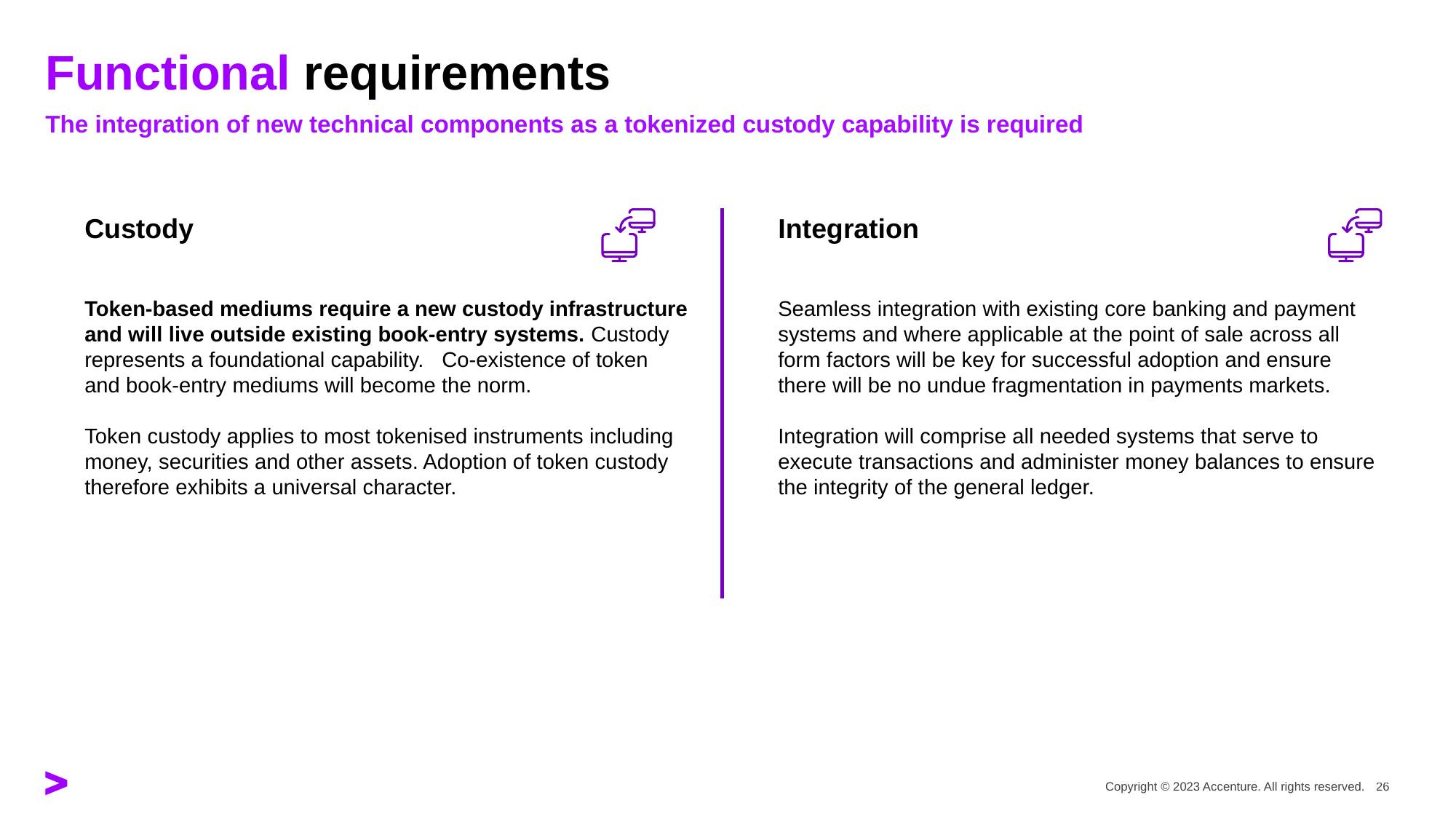

# Functional requirements
The integration of new technical components as a tokenized custody capability is required

Custody

Token-based mediums require a new custody infrastructure and will live outside existing book-entry systems. Custody represents a foundational capability.   Co-existence of token and book-entry mediums will become the norm.

Token custody applies to most tokenised instruments including money, securities and other assets. Adoption of token custody therefore exhibits a universal character.

Integration

Seamless integration with existing core banking and payment systems and where applicable at the point of sale across all form factors will be key for successful adoption and ensure there will be no undue fragmentation in payments markets.

Integration will comprise all needed systems that serve to execute transactions and administer money balances to ensure the integrity of the general ledger.

Copyright © 2023 Accenture. All rights reserved.
26###